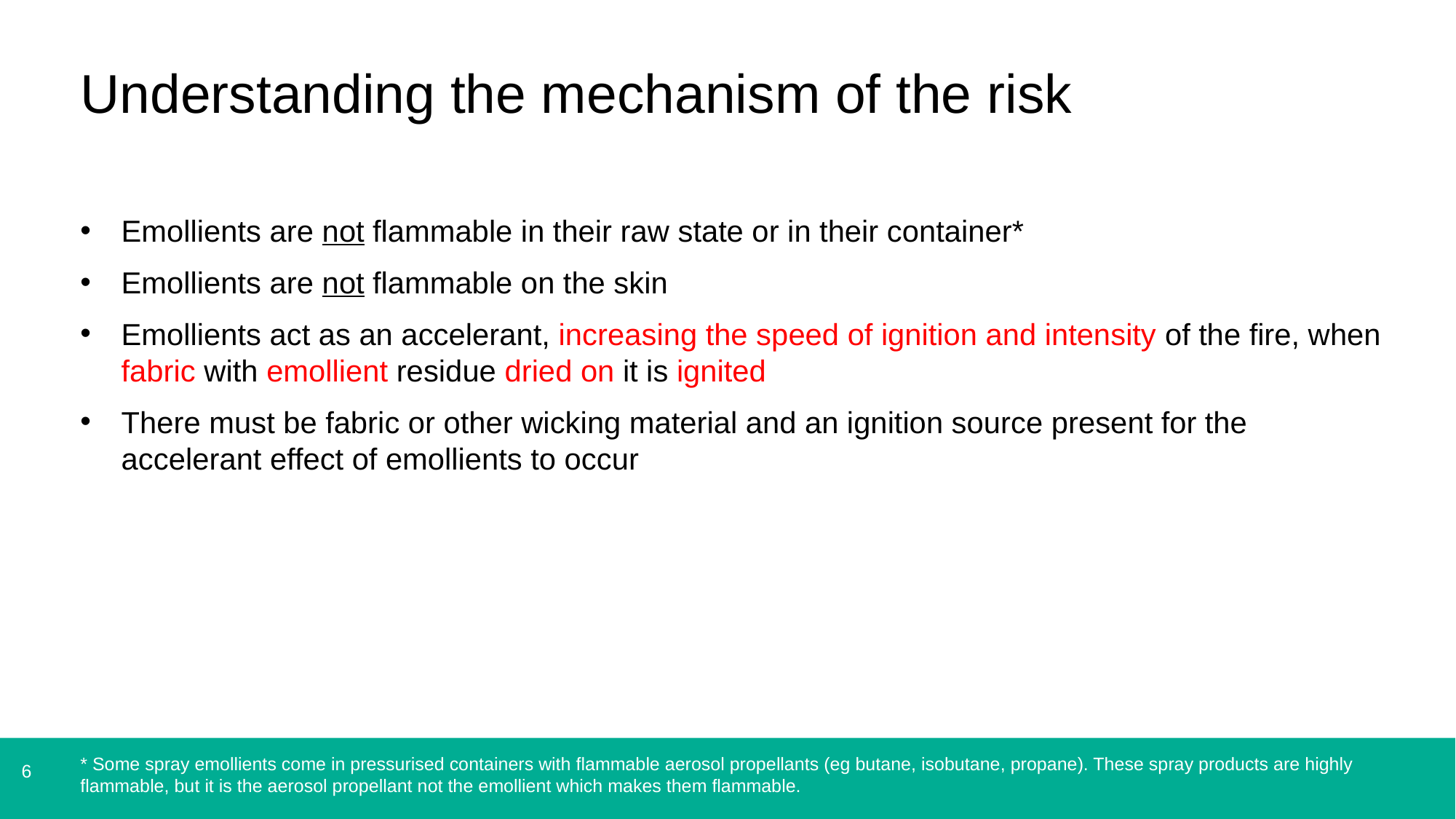

# Understanding the mechanism of the risk
Emollients are not flammable in their raw state or in their container*
Emollients are not flammable on the skin
Emollients act as an accelerant, increasing the speed of ignition and intensity of the fire, when fabric with emollient residue dried on it is ignited
There must be fabric or other wicking material and an ignition source present for the accelerant effect of emollients to occur

* Some spray emollients come in pressurised containers with flammable aerosol propellants (eg butane, isobutane, propane). These spray products are highly flammable, but it is the aerosol propellant not the emollient which makes them flammable.